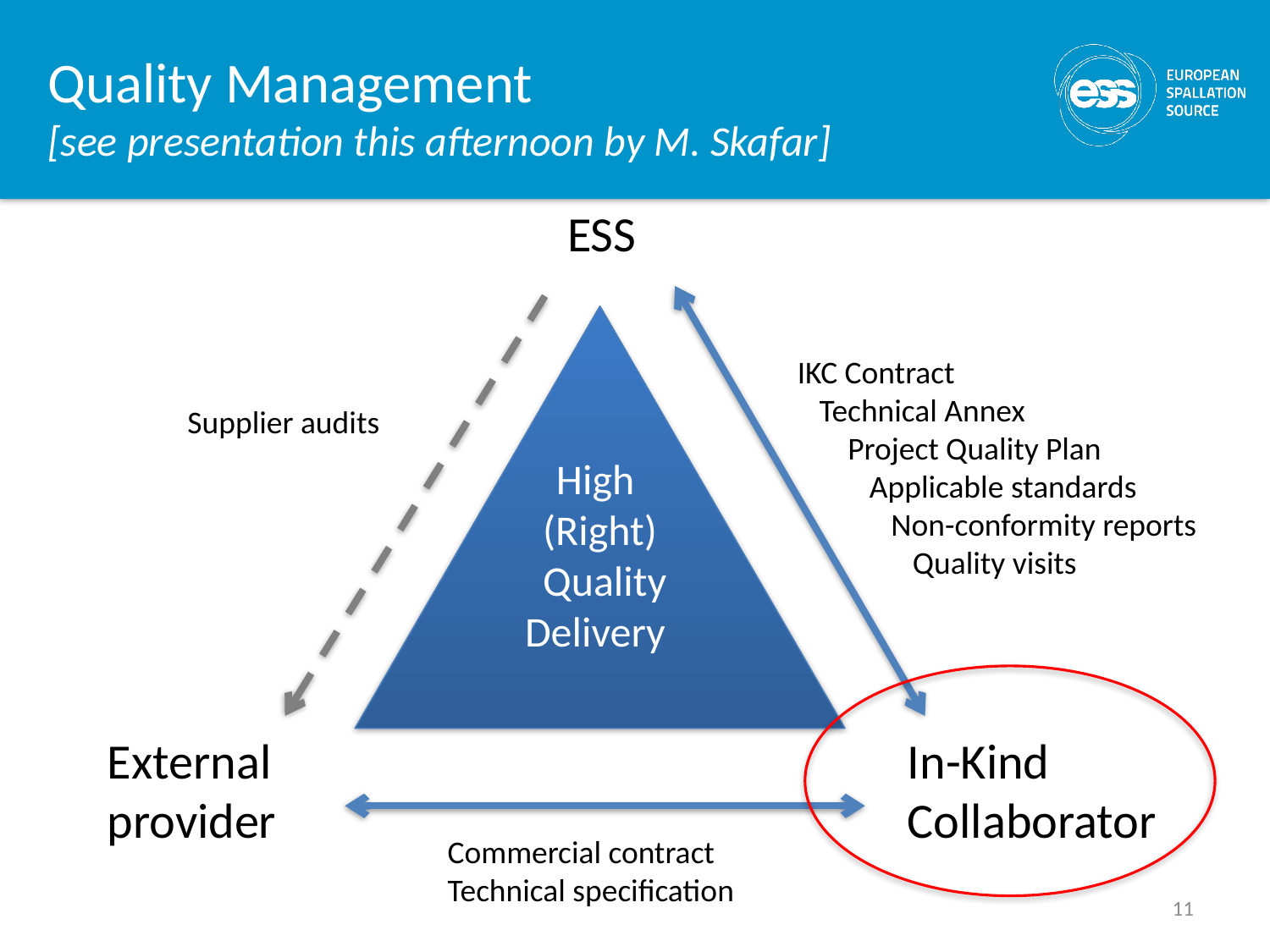

# Quality Management [see presentation this afternoon by M. Skafar]
ESS

IKC Contract
   Technical Annex
       Project Quality Plan
          Applicable standards
             Non-conformity reports
                Quality visits

Supplier audits

High
(Right)
 Quality
Delivery

External provider
In-Kind Collaborator
Commercial contract
Technical specification

11